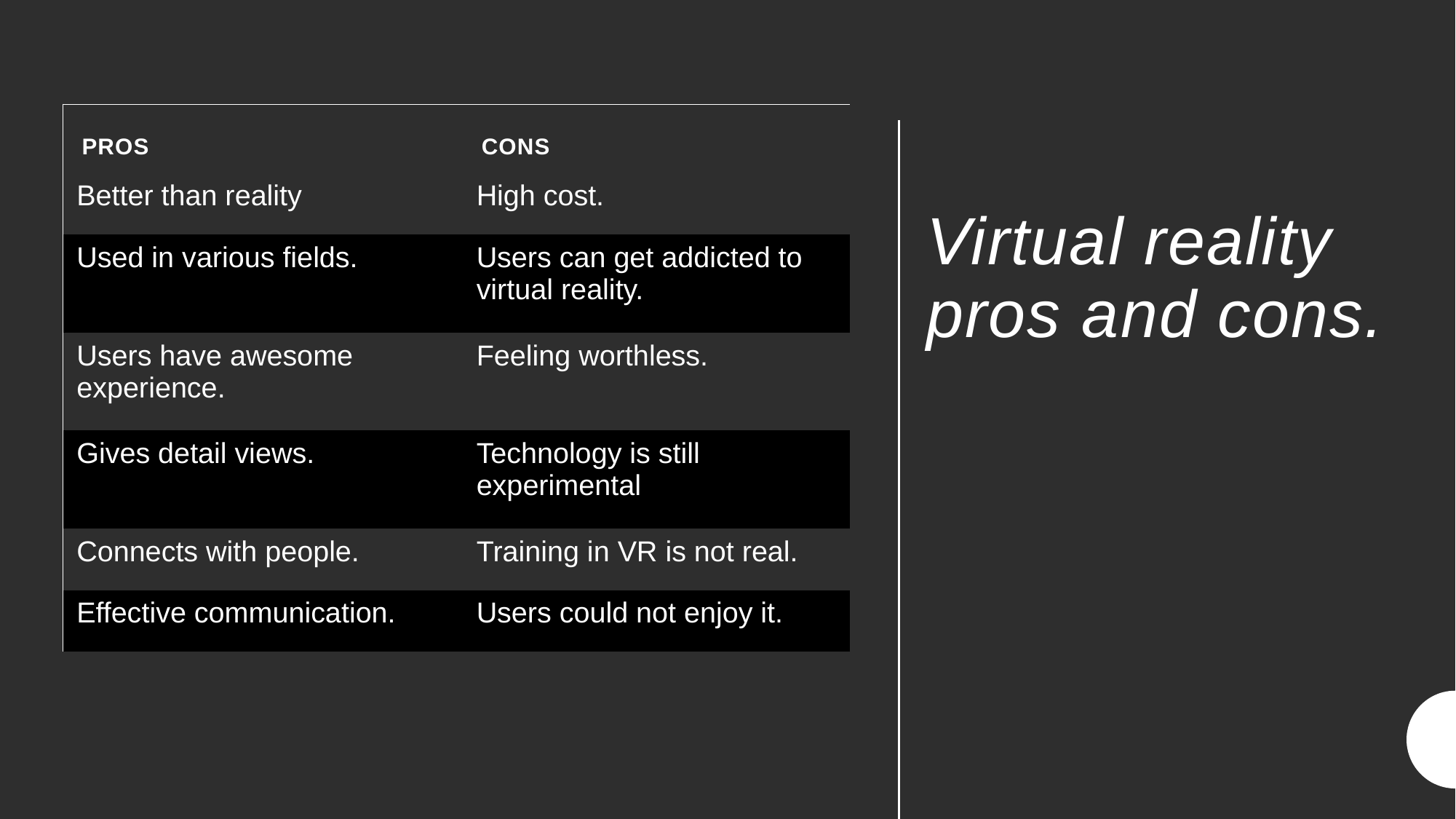

| PROS | Cons |
| --- | --- |
| Better than reality | High cost. |
| Used in various fields. | Users can get addicted to virtual reality. |
| Users have awesome experience. | Feeling worthless. |
| Gives detail views. | Technology is still experimental |
| Connects with people. | Training in VR is not real. |
| Effective communication. | Users could not enjoy it. |
# Virtual reality pros and cons.